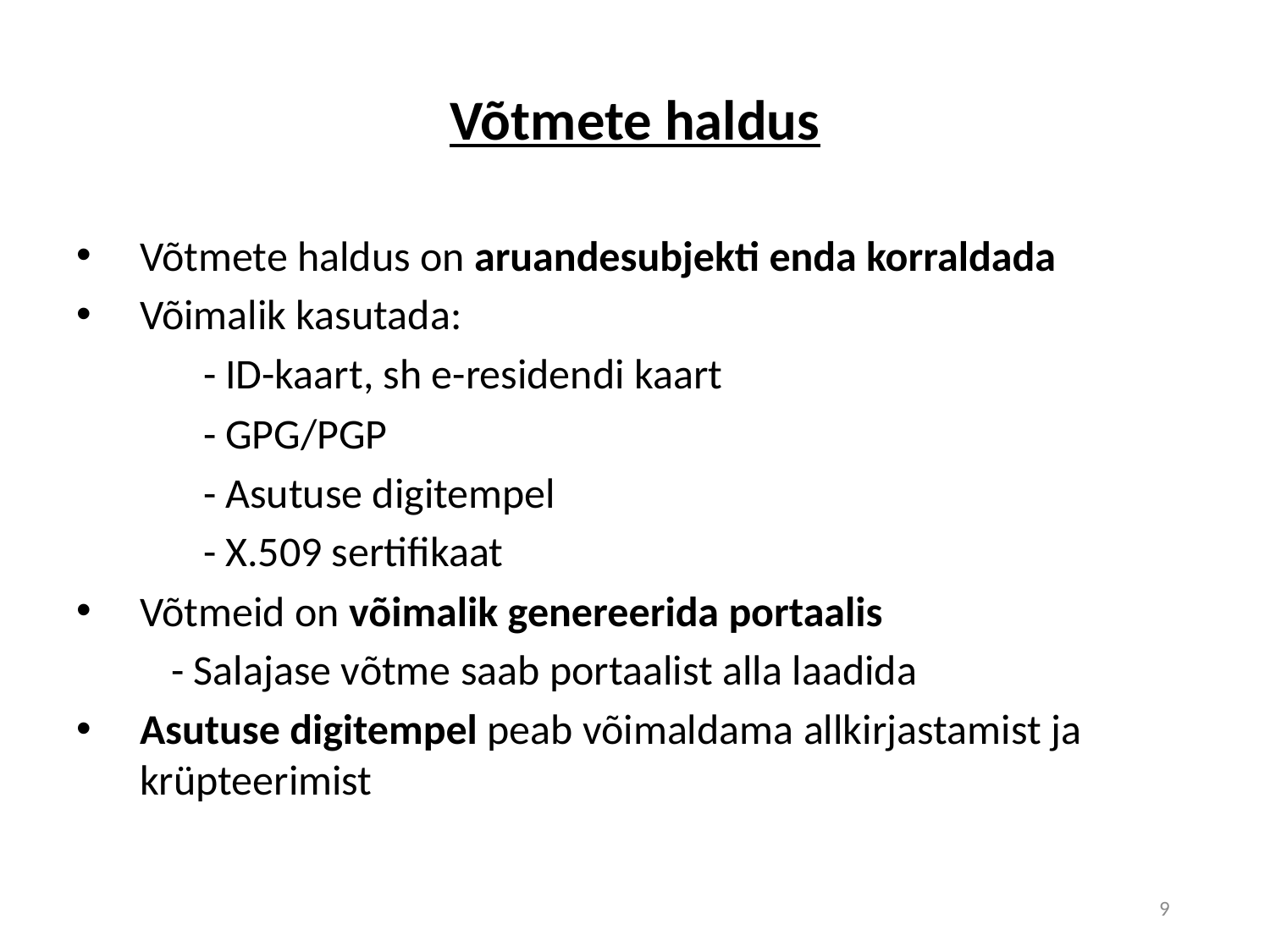

# Võtmete haldus
Võtmete haldus on aruandesubjekti enda korraldada
Võimalik kasutada:
	- ID-kaart, sh e-residendi kaart
	- GPG/PGP
	- Asutuse digitempel
	- X.509 sertifikaat
Võtmeid on võimalik genereerida portaalis
- Salajase võtme saab portaalist alla laadida
Asutuse digitempel peab võimaldama allkirjastamist ja krüpteerimist
9